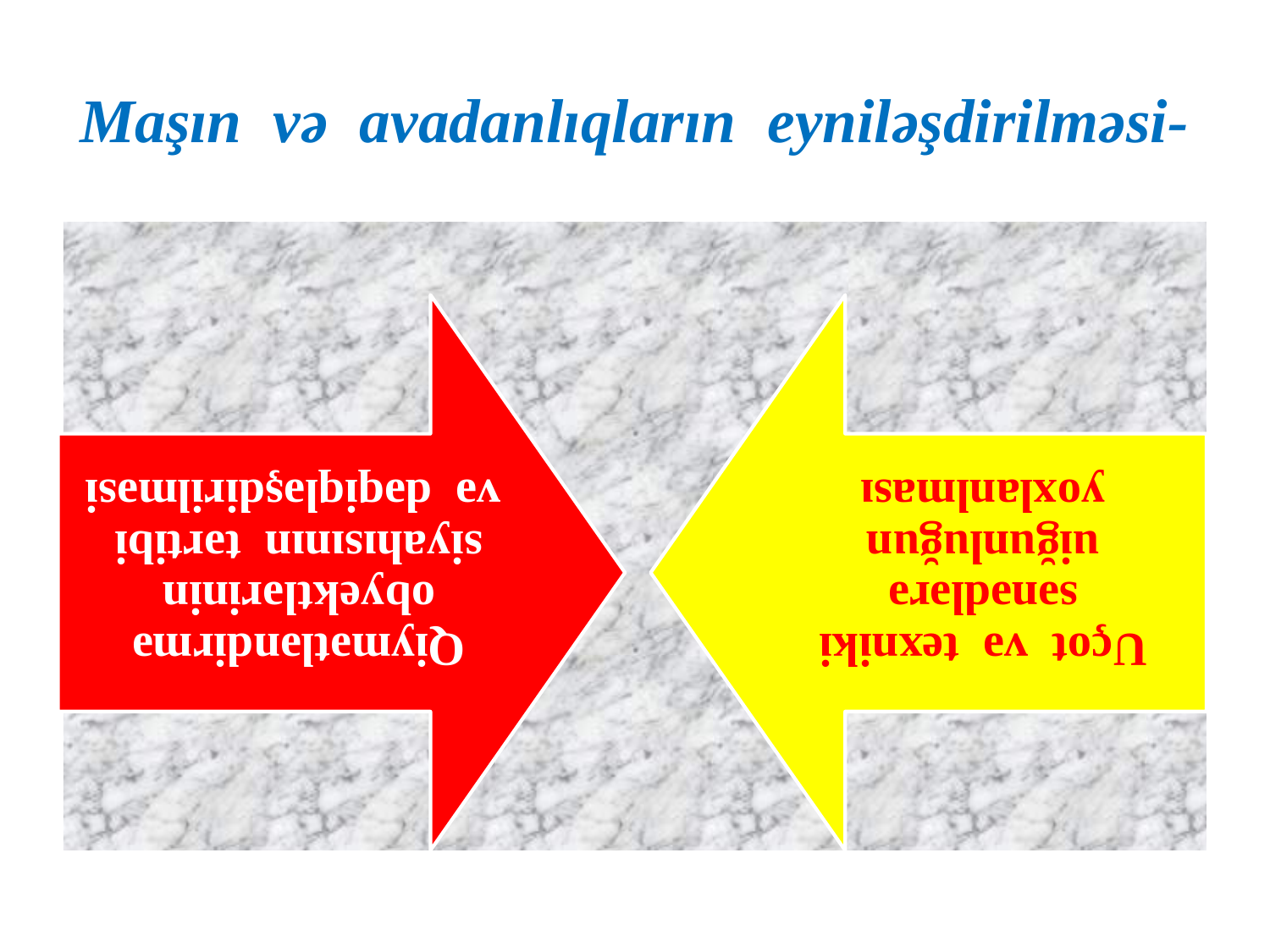

# Maşın  və  avadanlıqların  eyniləşdirilməsi-
Qiymətləndirmə  obyektlərinin  siyahısının  tərtibi  və  dəqiqləşdirilməsi
Uçot  və  texniki  sənədlərə  uiğunluğun  yoxlanlması